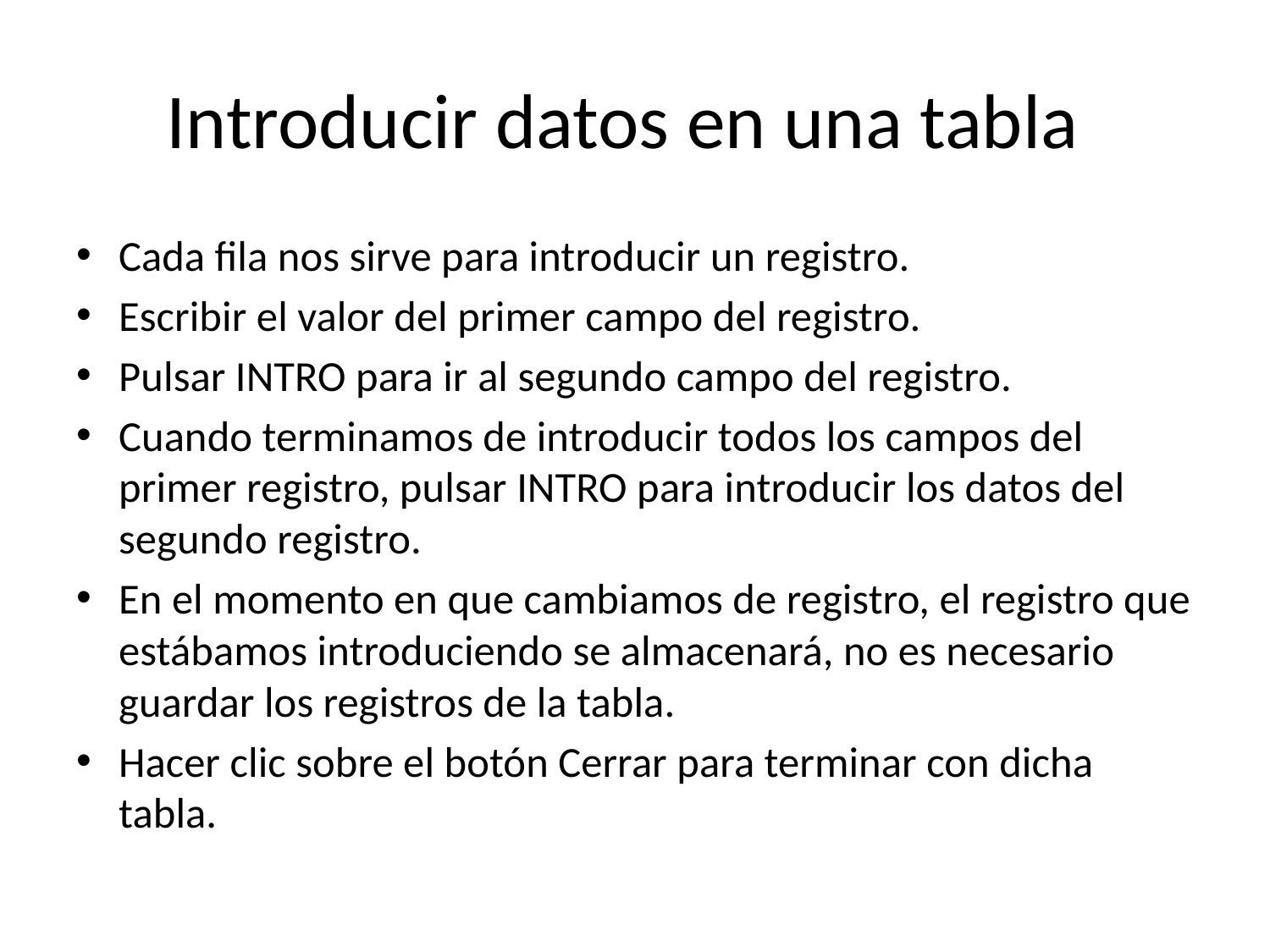

# Introducir datos en una tabla
Cada fila nos sirve para introducir un registro.
Escribir el valor del primer campo del registro.
Pulsar INTRO para ir al segundo campo del registro.
Cuando terminamos de introducir todos los campos del primer registro, pulsar INTRO para introducir los datos del segundo registro.
En el momento en que cambiamos de registro, el registro que estábamos introduciendo se almacenará, no es necesario guardar los registros de la tabla.
Hacer clic sobre el botón Cerrar para terminar con dicha tabla.